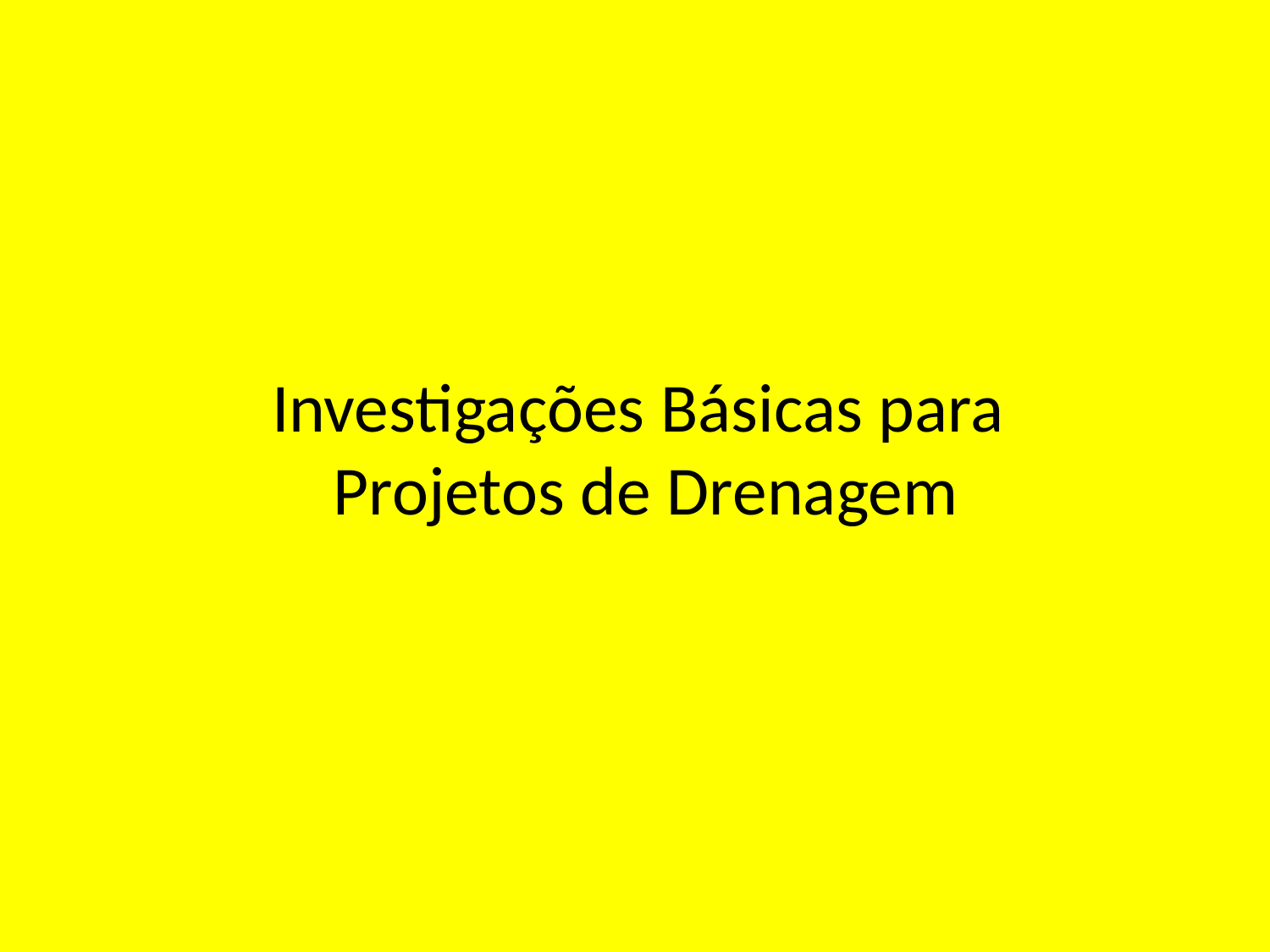

# Investigações Básicas para Projetos de Drenagem